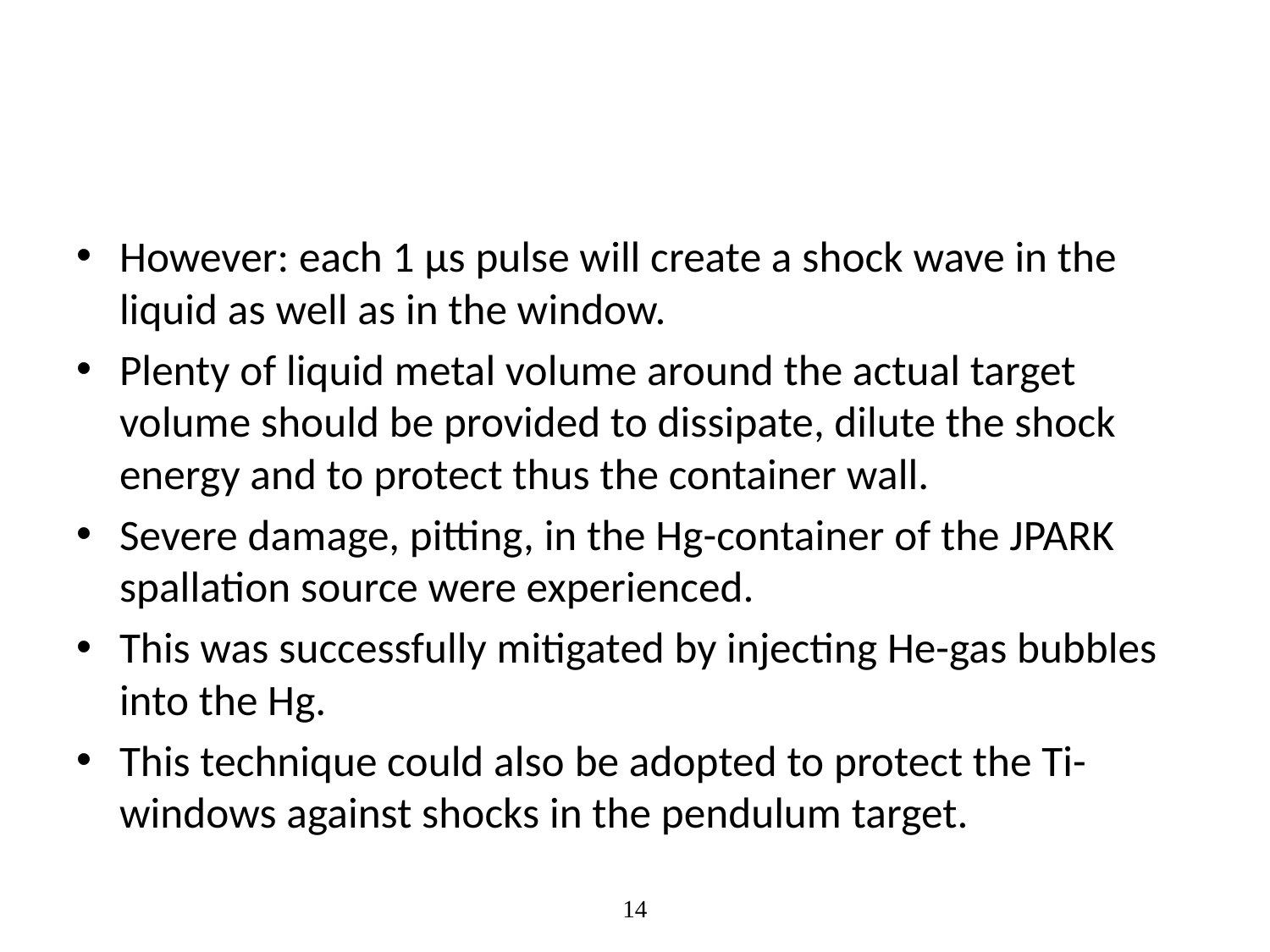

#
However: each 1 µs pulse will create a shock wave in the liquid as well as in the window.
Plenty of liquid metal volume around the actual target volume should be provided to dissipate, dilute the shock energy and to protect thus the container wall.
Severe damage, pitting, in the Hg-container of the JPARK spallation source were experienced.
This was successfully mitigated by injecting He-gas bubbles into the Hg.
This technique could also be adopted to protect the Ti-windows against shocks in the pendulum target.
14